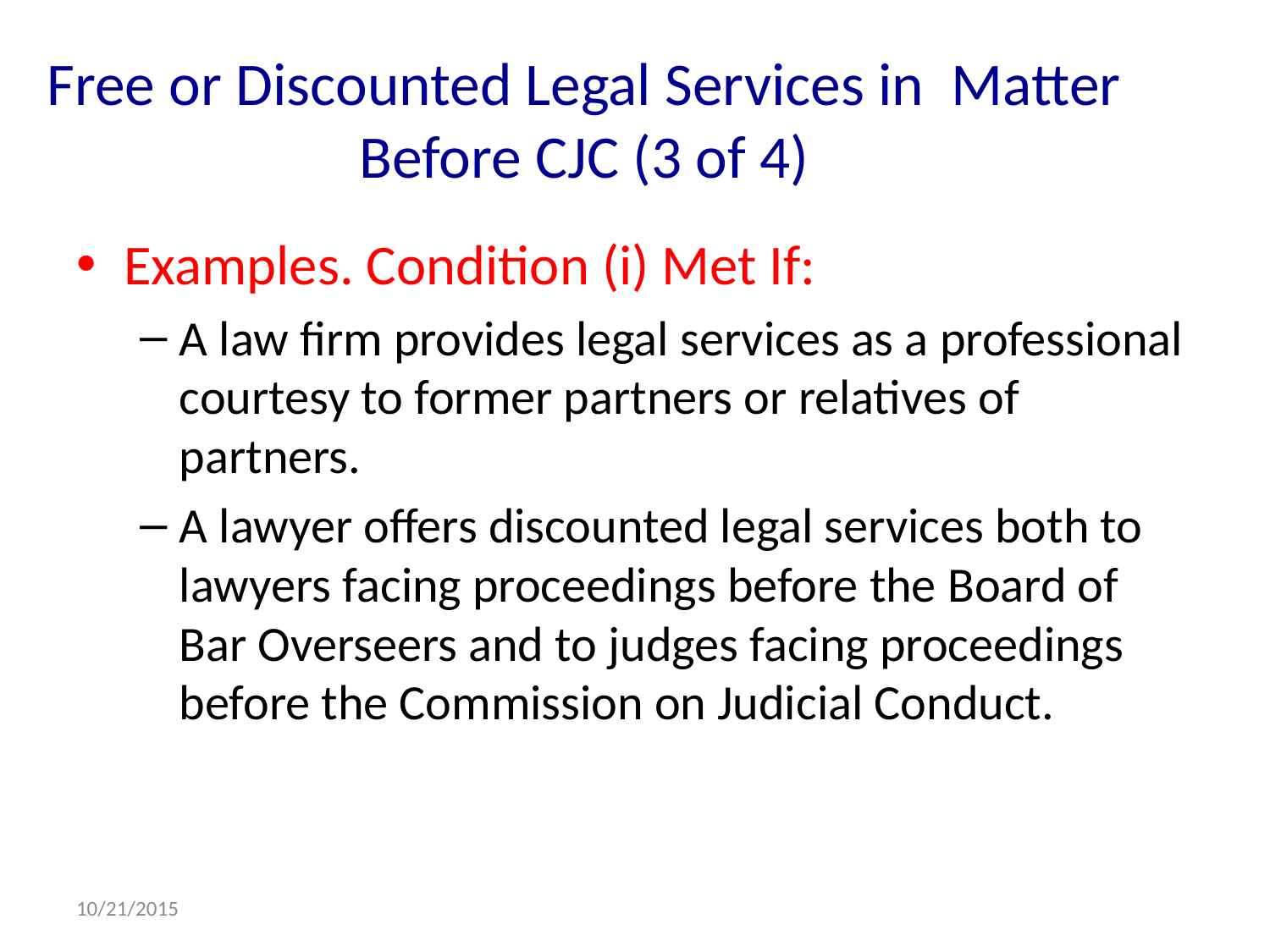

# Free or Discounted Legal Services in  Matter Before CJC (3 of 4)
Examples. Condition (i) Met If:
A law firm provides legal services as a professional courtesy to former partners or relatives of partners.
A lawyer offers discounted legal services both to lawyers facing proceedings before the Board of Bar Overseers and to judges facing proceedings before the Commission on Judicial Conduct.

10/21/2015